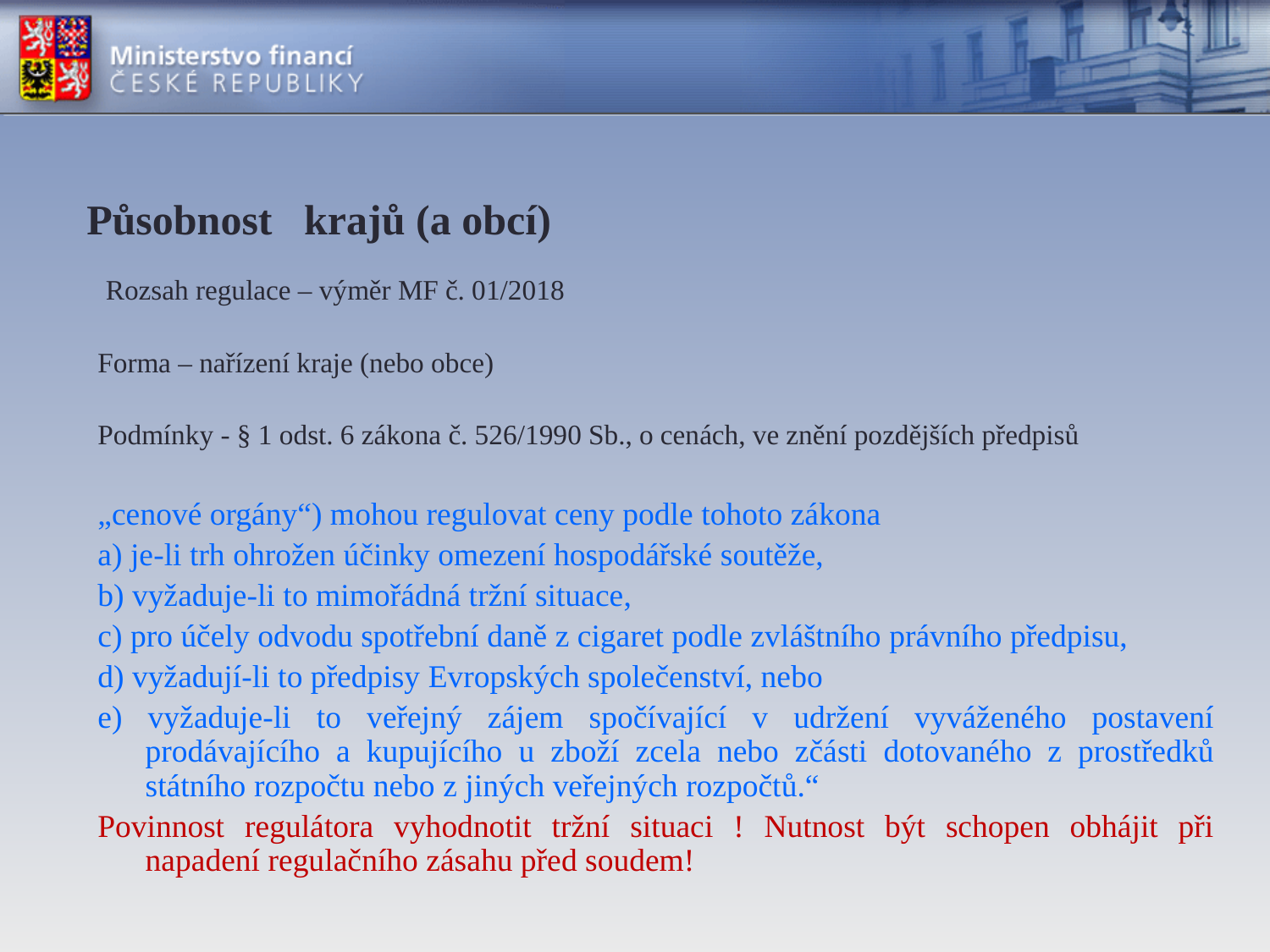

# Působnost   krajů (a obcí)
 Rozsah regulace – výměr MF č. 01/2018

Forma – nařízení kraje (nebo obce)

Podmínky - § 1 odst. 6 zákona č. 526/1990 Sb., o cenách, ve znění pozdějších předpisů

„cenové orgány“) mohou regulovat ceny podle tohoto zákona
a) je-li trh ohrožen účinky omezení hospodářské soutěže,
b) vyžaduje-li to mimořádná tržní situace,
c) pro účely odvodu spotřební daně z cigaret podle zvláštního právního předpisu,
d) vyžadují-li to předpisy Evropských společenství, nebo
e) vyžaduje-li to veřejný zájem spočívající v udržení vyváženého postavení prodávajícího a kupujícího u zboží zcela nebo zčásti dotovaného z prostředků státního rozpočtu nebo z jiných veřejných rozpočtů.“
Povinnost regulátora vyhodnotit tržní situaci ! Nutnost být schopen obhájit při napadení regulačního zásahu před soudem!